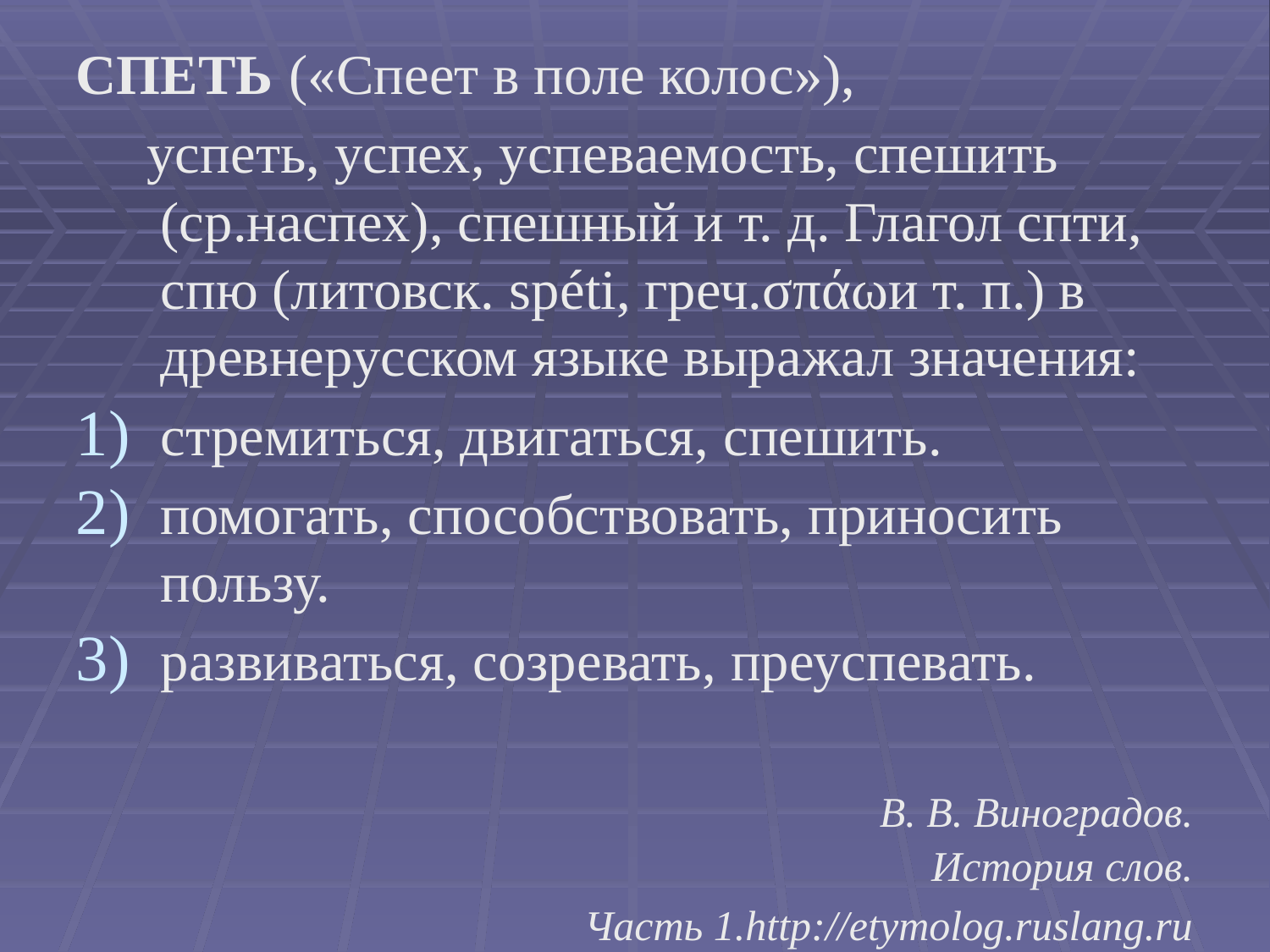

СПЕТЬ («Спеет в поле колос»),
     успеть, успех, успеваемость, спешить (ср.наспех), спешный и т. д. Глагол спти, спю (литовск. spéti, греч.σπάωи т. п.) в древнерусском языке выражал значения:
стремиться, двигаться, спешить.
помогать, способствовать, приносить пользу.
развиваться, созревать, преуспевать.
                                                                                                                    В. В. Виноградов. История слов.
Часть 1.http://etymolog.ruslang.ru